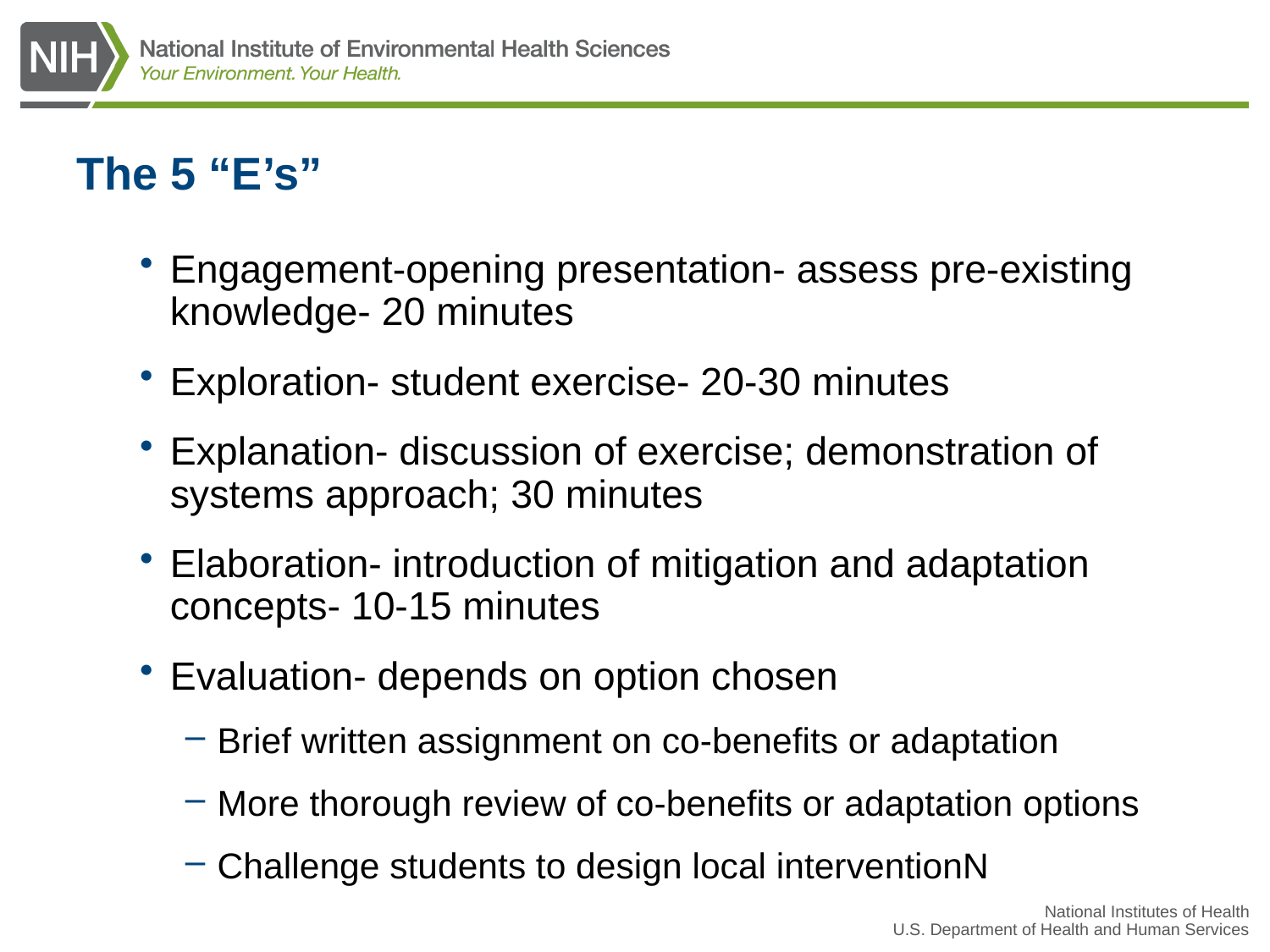

# The 5 “E’s”
Engagement-opening presentation- assess pre-existing knowledge- 20 minutes
Exploration- student exercise- 20-30 minutes
Explanation- discussion of exercise; demonstration of systems approach; 30 minutes
Elaboration- introduction of mitigation and adaptation concepts- 10-15 minutes
Evaluation- depends on option chosen
Brief written assignment on co-benefits or adaptation
More thorough review of co-benefits or adaptation options
Challenge students to design local interventionN